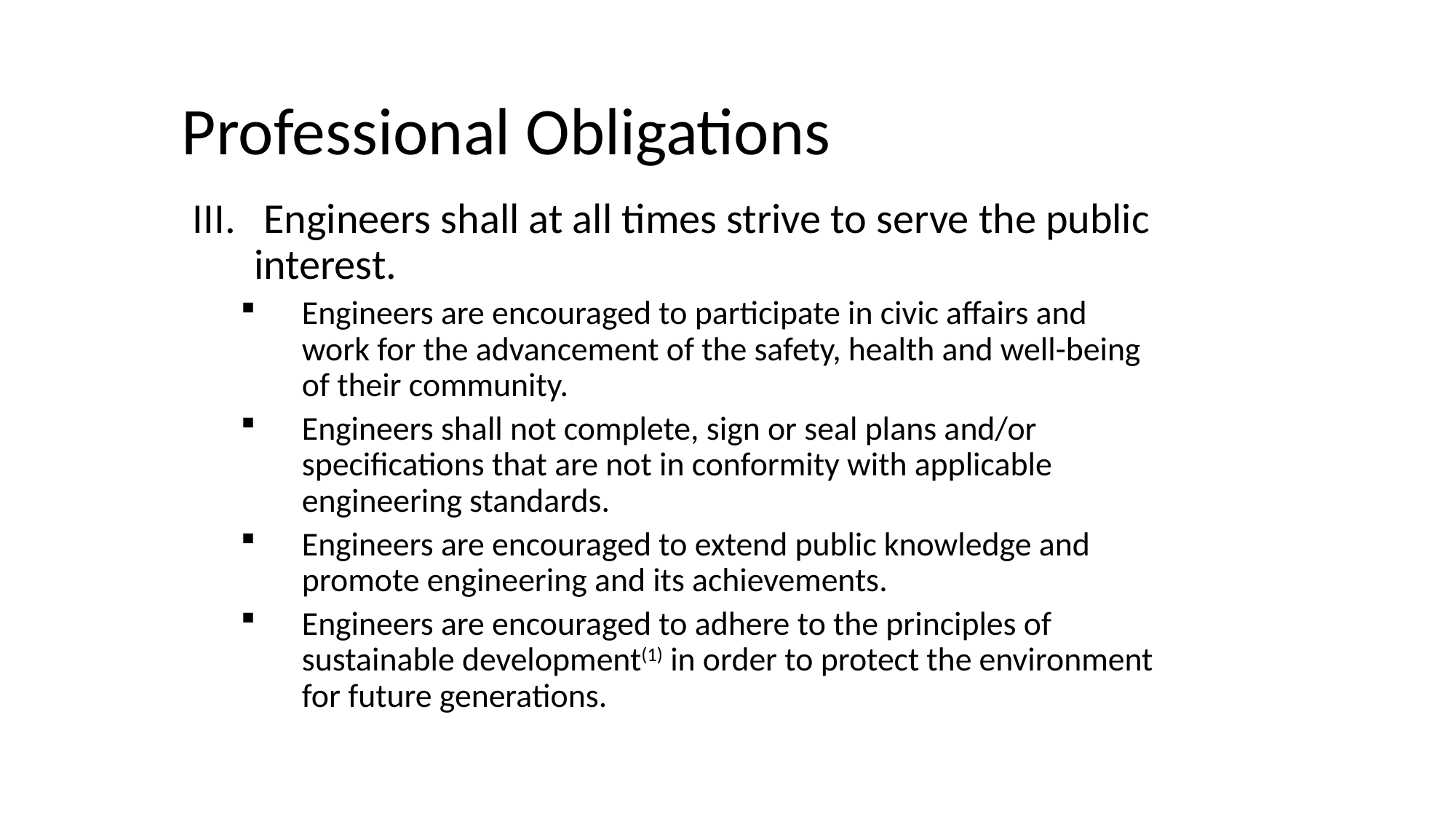

Professional Obligations
III.	 Engineers shall at all times strive to serve the public interest.
Engineers are encouraged to participate in civic affairs and work for the advancement of the safety, health and well-being of their community.
Engineers shall not complete, sign or seal plans and/or specifications that are not in conformity with applicable engineering standards.
Engineers are encouraged to extend public knowledge and promote engineering and its achievements.
Engineers are encouraged to adhere to the principles of sustainable development(1) in order to protect the environment for future generations.